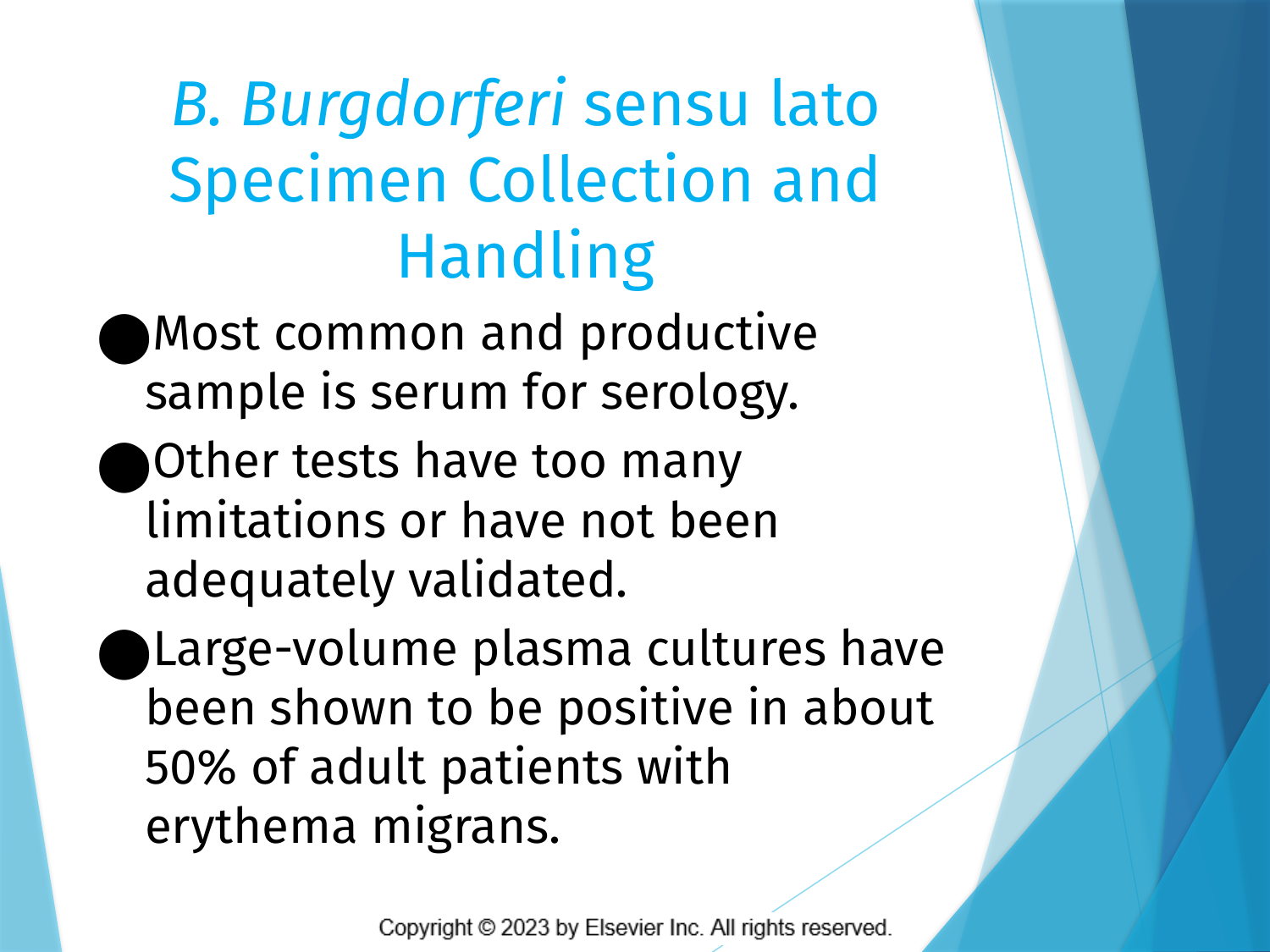

# B. Burgdorferi sensu lato Specimen Collection and Handling
Most common and productive sample is serum for serology.
Other tests have too many limitations or have not been adequately validated.
Large-volume plasma cultures have been shown to be positive in about 50% of adult patients with erythema migrans.